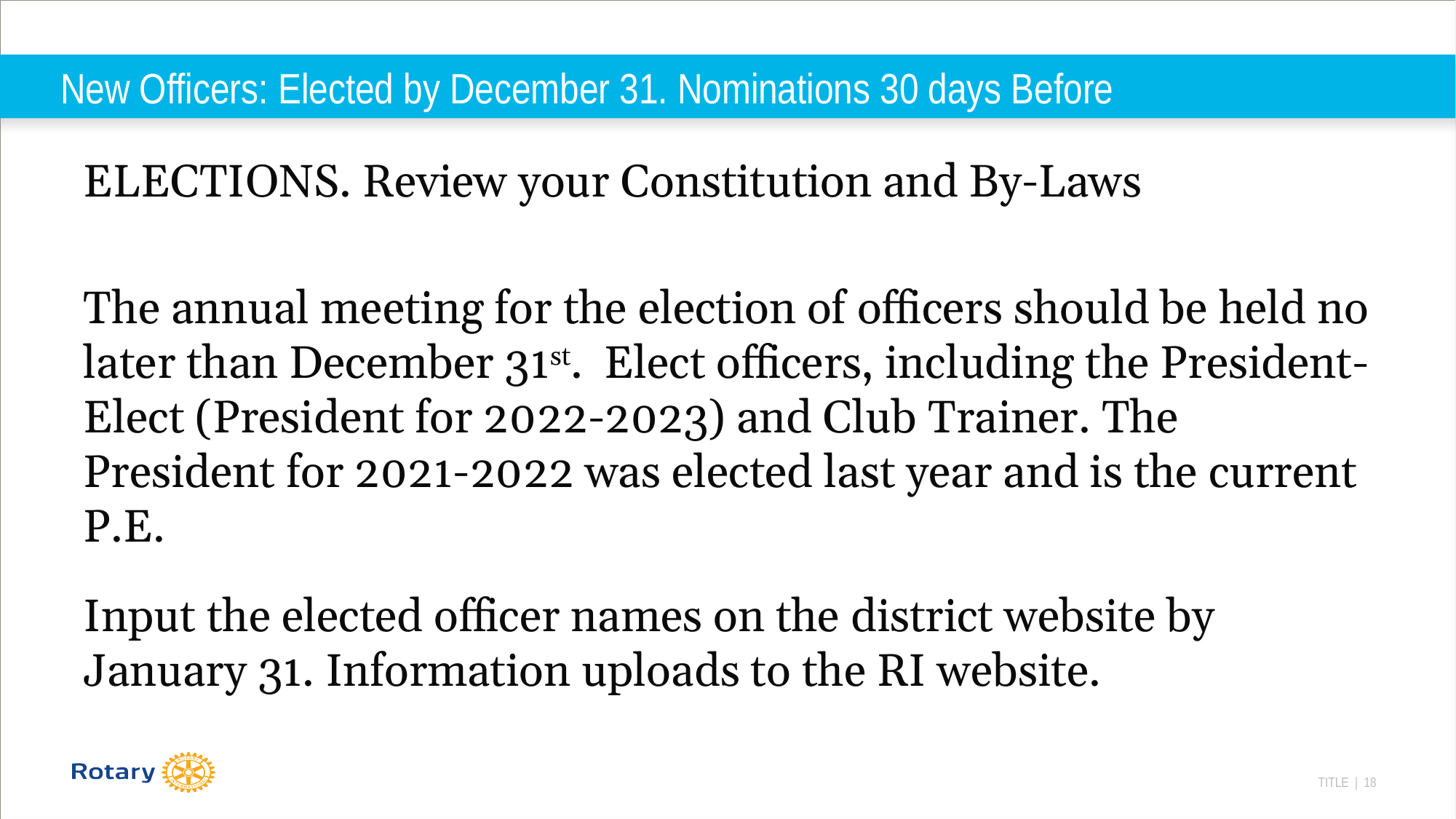

# New Officers: Elected by December 31. Nominations 30 days Before
ELECTIONS. Review your Constitution and By-Laws

The annual meeting for the election of officers should be held no later than December 31st.  Elect officers, including the President-Elect (President for 2022-2023) and Club Trainer. The President for 2021-2022 was elected last year and is the current P.E.

Input the elected officer names on the district website by January 31. Information uploads to the RI website.